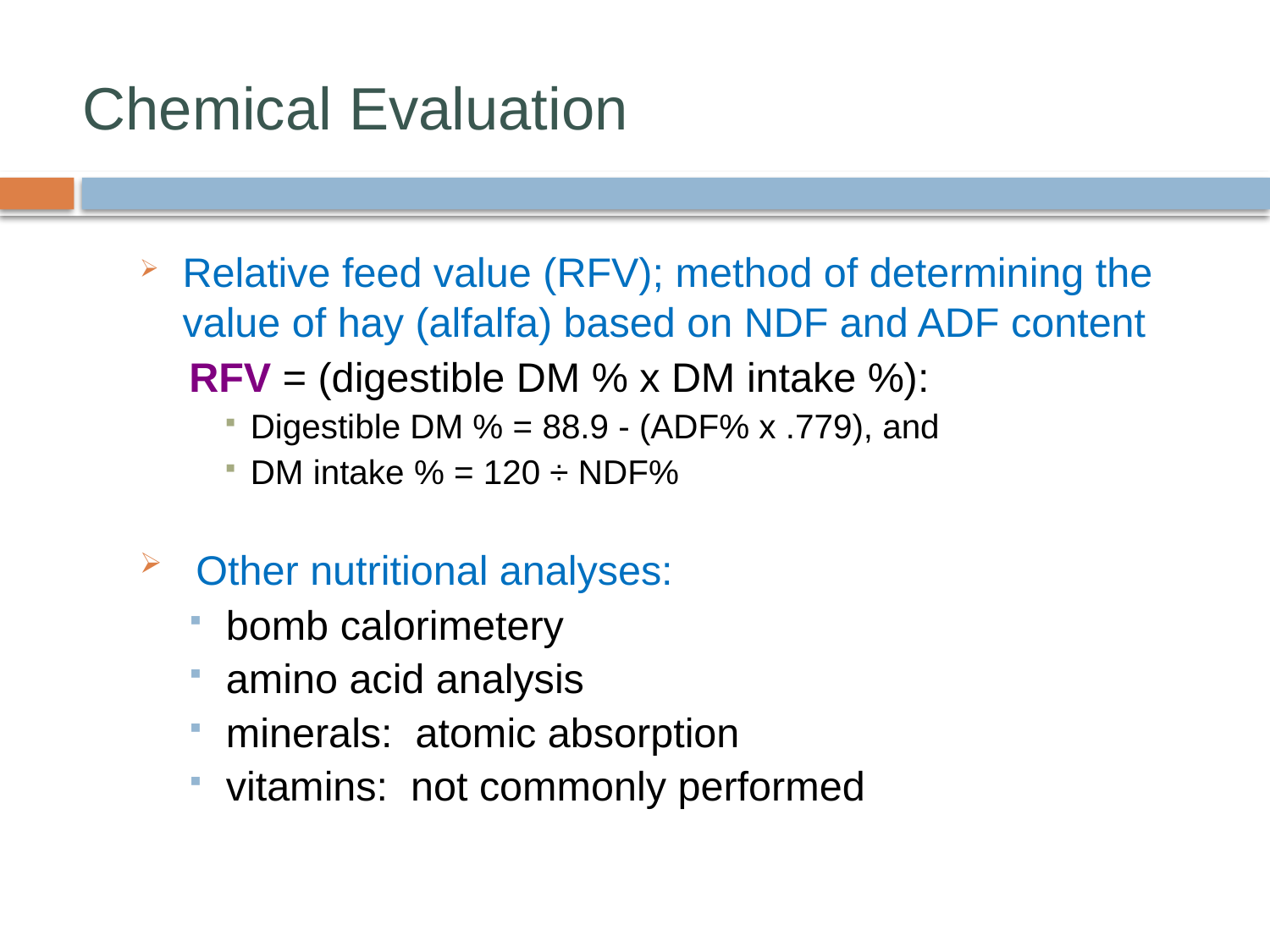

# Chemical Evaluation
Relative feed value (RFV); method of determining the value of hay (alfalfa) based on NDF and ADF content
RFV = (digestible DM % x DM intake %):
Digestible DM % = 88.9 - (ADF% x .779), and
DM intake % = 120 ÷ NDF%

 Other nutritional analyses:
bomb calorimetery
amino acid analysis
minerals:  atomic absorption
vitamins:  not commonly performed